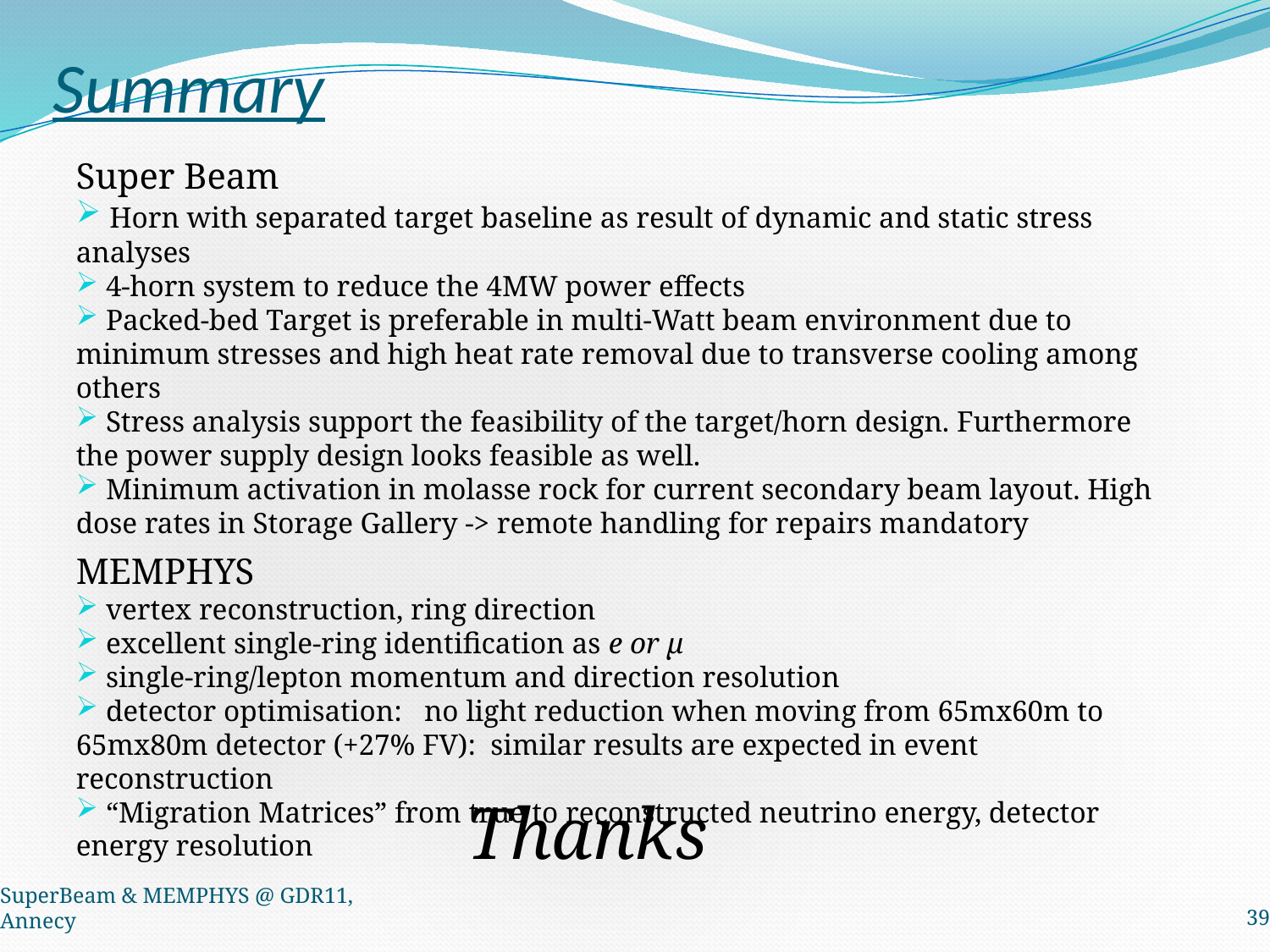

# Summary
Super Beam
 Horn with separated target baseline as result of dynamic and static stress analyses
 4-horn system to reduce the 4MW power effects
 Packed-bed Target is preferable in multi-Watt beam environment due to minimum stresses and high heat rate removal due to transverse cooling among others
 Stress analysis support the feasibility of the target/horn design. Furthermore the power supply design looks feasible as well.
 Minimum activation in molasse rock for current secondary beam layout. High dose rates in Storage Gallery -> remote handling for repairs mandatory
MEMPHYS
 vertex reconstruction, ring direction
 excellent single-ring identification as e or μ
 single-ring/lepton momentum and direction resolution
 detector optimisation:   no light reduction when moving from 65mx60m to 65mx80m detector (+27% FV):  similar results are expected in event reconstruction
 “Migration Matrices” from true to reconstructed neutrino energy, detector energy resolution

Thanks
SuperBeam & MEMPHYS @ GDR11, Annecy
39